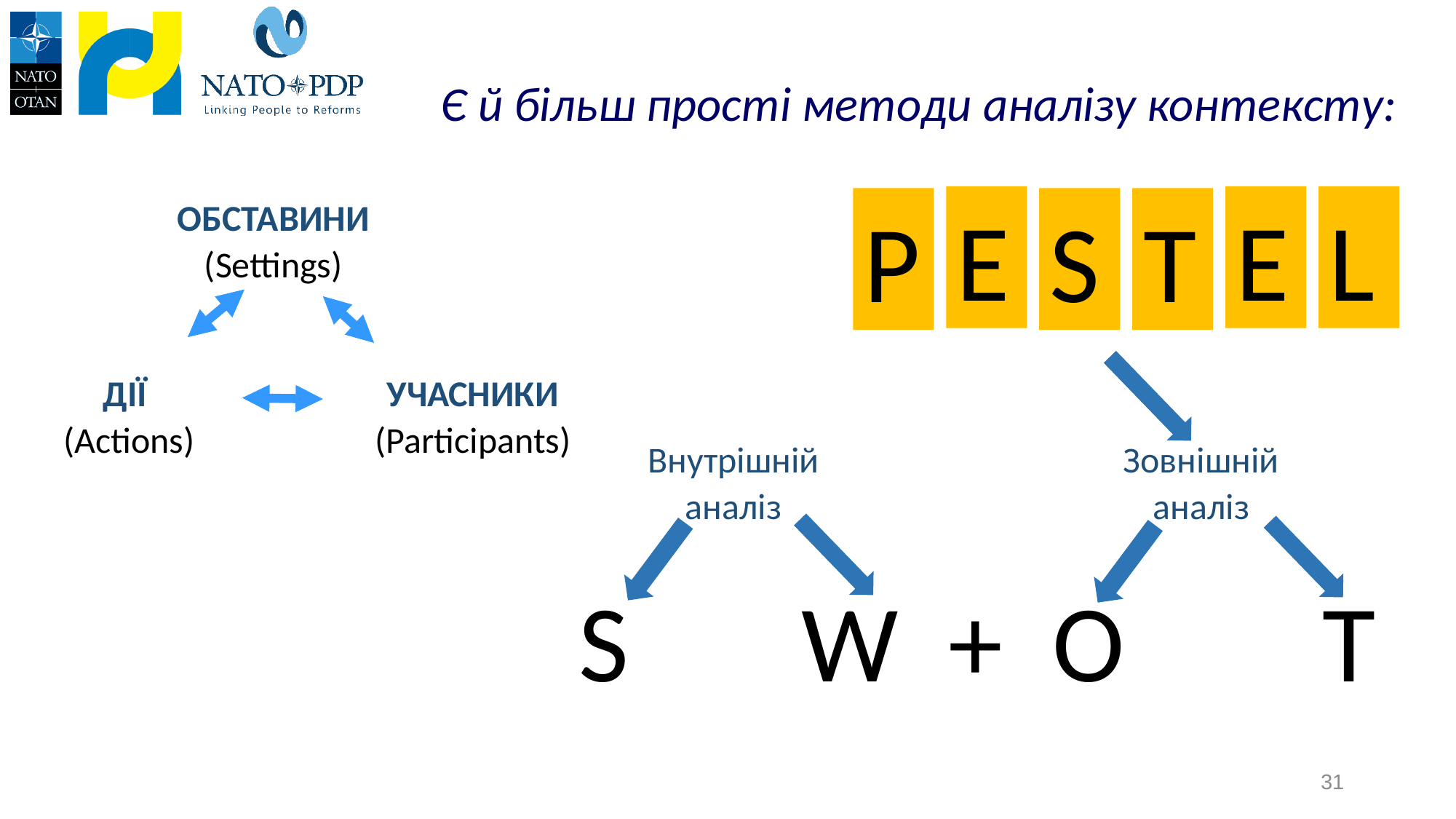

# Є й більш прості методи аналізу контексту:
L
E
E
ОБСТАВИНИ (Settings)
T
P
S
ДІЇ
 (Actions)
УЧАСНИКИ (Participants)

Внутрішній аналіз
Зовнішній аналіз

S       W  +  O        T
31